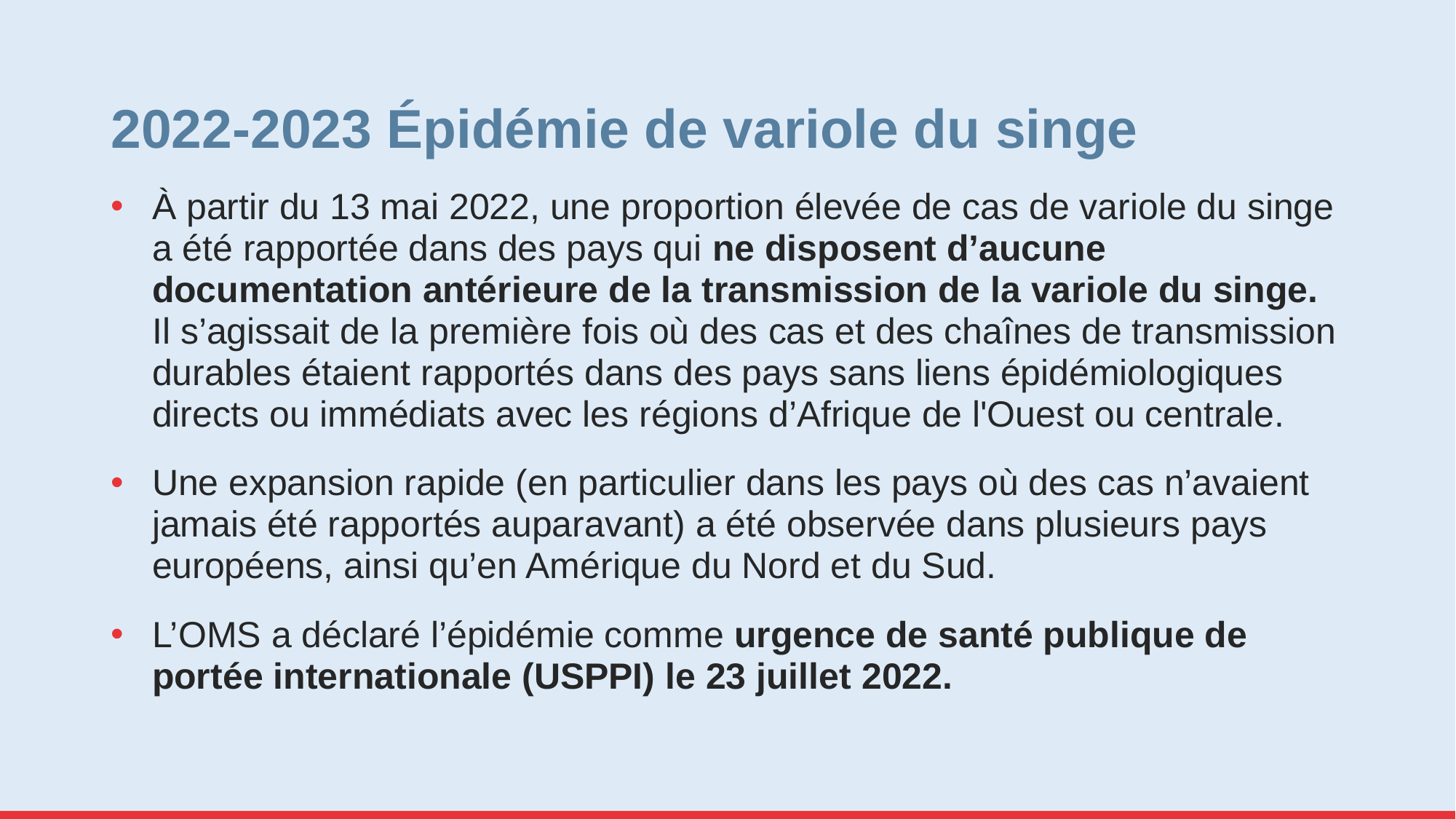

# 2022-2023 Épidémie de variole du singe
À partir du 13 mai 2022, une proportion élevée de cas de variole du singe a été rapportée dans des pays qui ne disposent d’aucune documentation antérieure de la transmission de la variole du singe. Il s’agissait de la première fois où des cas et des chaînes de transmission durables étaient rapportés dans des pays sans liens épidémiologiques directs ou immédiats avec les régions d’Afrique de l'Ouest ou centrale.
Une expansion rapide (en particulier dans les pays où des cas n’avaient jamais été rapportés auparavant) a été observée dans plusieurs pays européens, ainsi qu’en Amérique du Nord et du Sud.
L’OMS a déclaré l’épidémie comme urgence de santé publique de portée internationale (USPPI) le 23 juillet 2022.